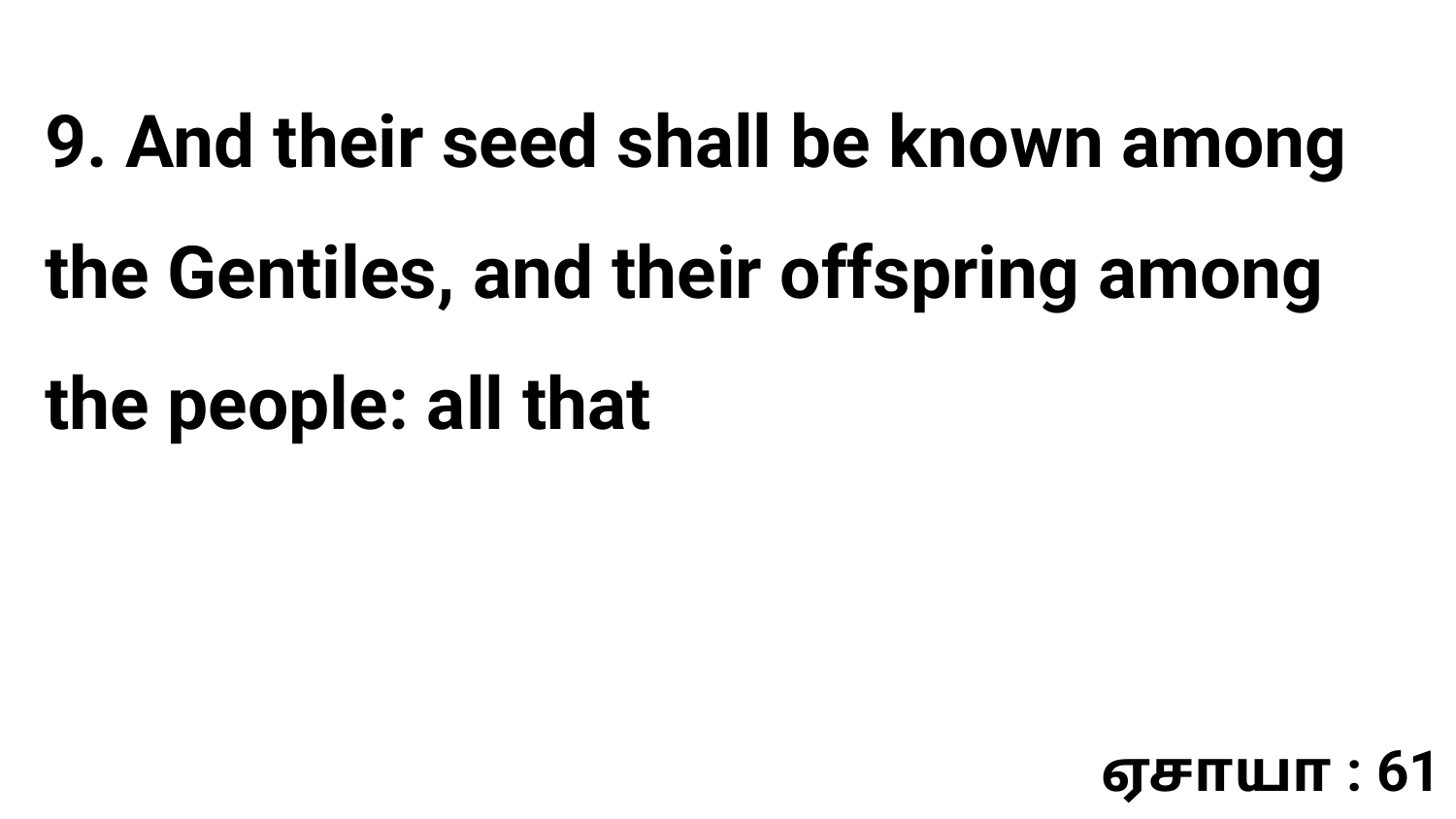

9. And their seed shall be known among the Gentiles, and their offspring among the people: all that
ஏசாயா : 61